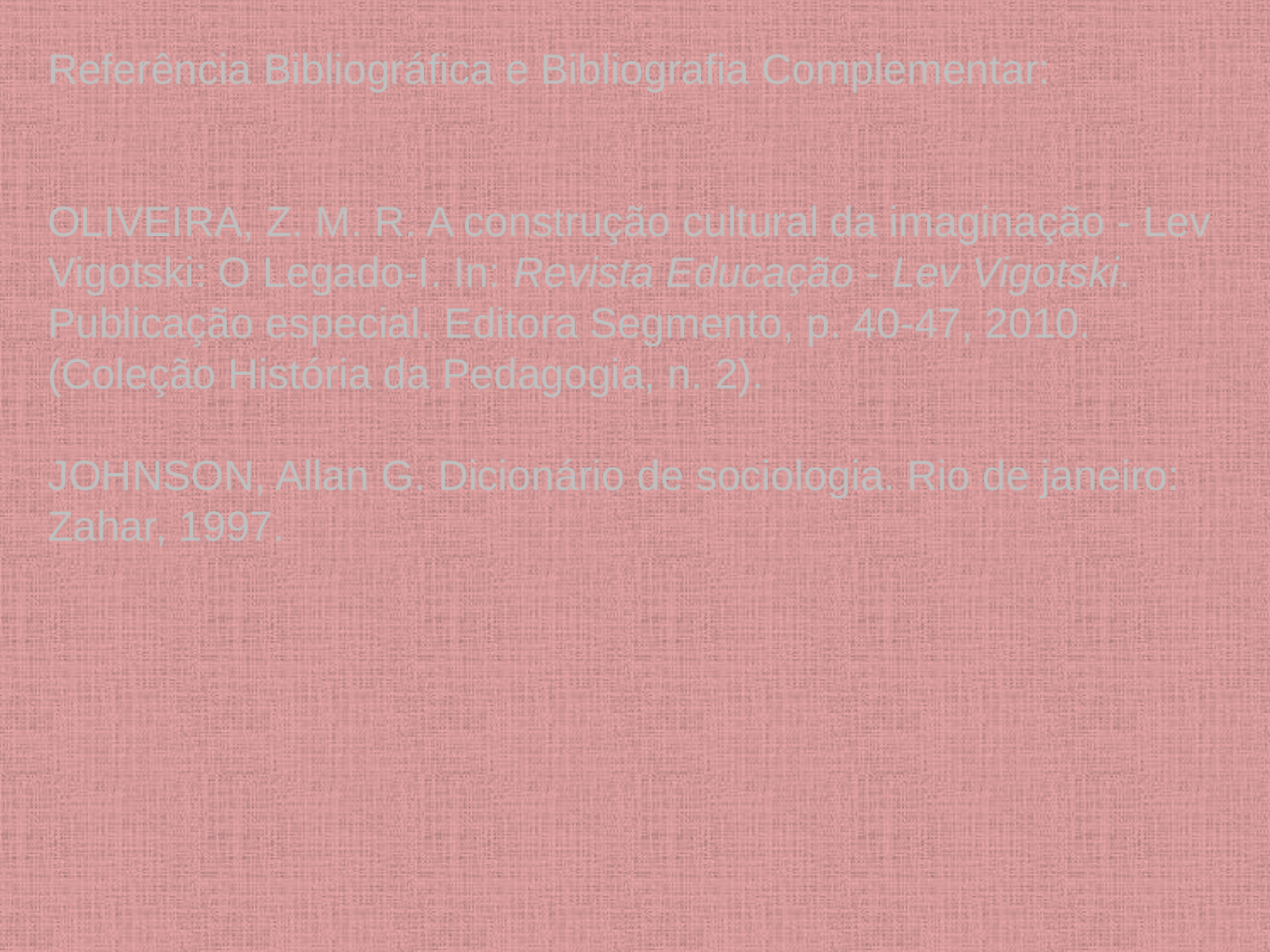

Referência Bibliográfica e Bibliografia Complementar:

OLIVEIRA, Z. M. R. A construção cultural da imaginação - Lev Vigotski: O Legado-I. In: Revista Educação - Lev Vigotski. Publicação especial. Editora Segmento, p. 40-47, 2010. (Coleção História da Pedagogia, n. 2).

JOHNSON, Allan G. Dicionário de sociologia. Rio de janeiro: Zahar, 1997.